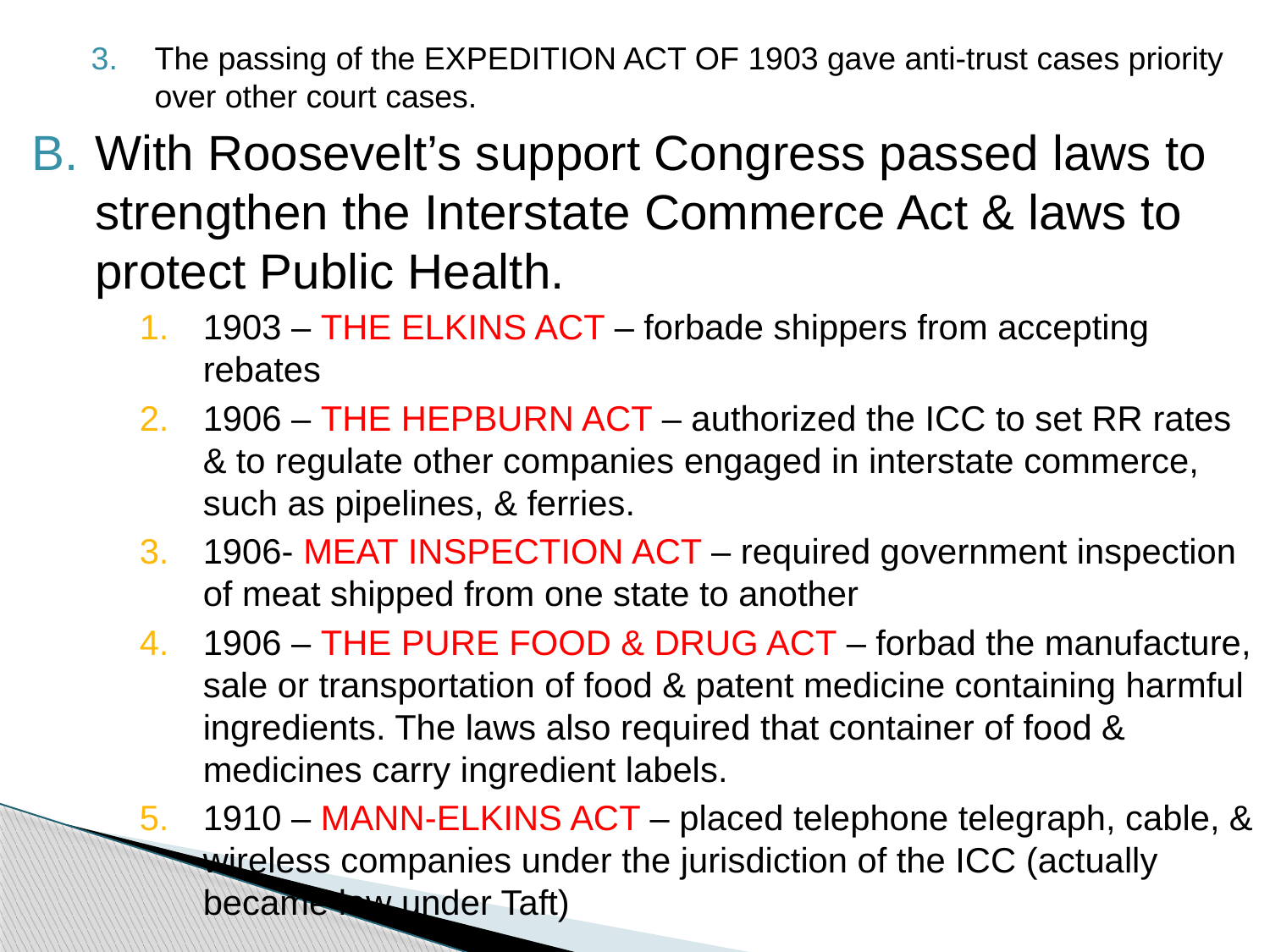

The passing of the EXPEDITION ACT OF 1903 gave anti-trust cases priority over other court cases.
With Roosevelt’s support Congress passed laws to strengthen the Interstate Commerce Act & laws to protect Public Health.
1903 – THE ELKINS ACT – forbade shippers from accepting rebates
1906 – THE HEPBURN ACT – authorized the ICC to set RR rates & to regulate other companies engaged in interstate commerce, such as pipelines, & ferries.
1906- MEAT INSPECTION ACT – required government inspection of meat shipped from one state to another
1906 – THE PURE FOOD & DRUG ACT – forbad the manufacture, sale or transportation of food & patent medicine containing harmful ingredients. The laws also required that container of food & medicines carry ingredient labels.
1910 – MANN-ELKINS ACT – placed telephone telegraph, cable, & wireless companies under the jurisdiction of the ICC (actually became law under Taft)